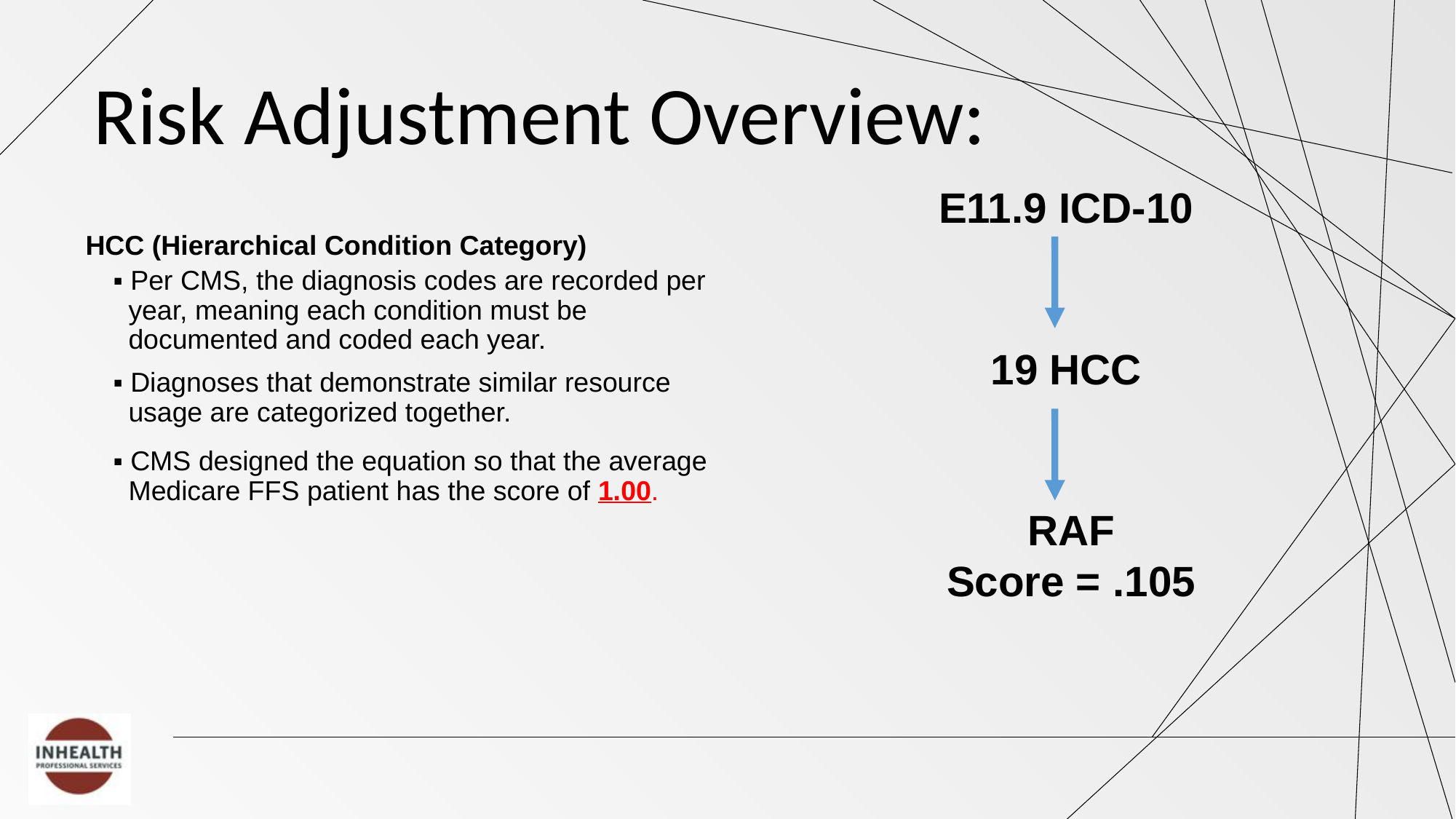

Risk Adjustment Overview:
E11.9 ICD-10

19 HCC

RAF
Score = .105

HCC (Hierarchical Condition Category)
	▪ Per CMS, the diagnosis codes are recorded per
  year, meaning each condition must be
  documented and coded each year.
	▪ Diagnoses that demonstrate similar resource
  usage are categorized together.

	▪ CMS designed the equation so that the average
  Medicare FFS patient has the score of 1.00.